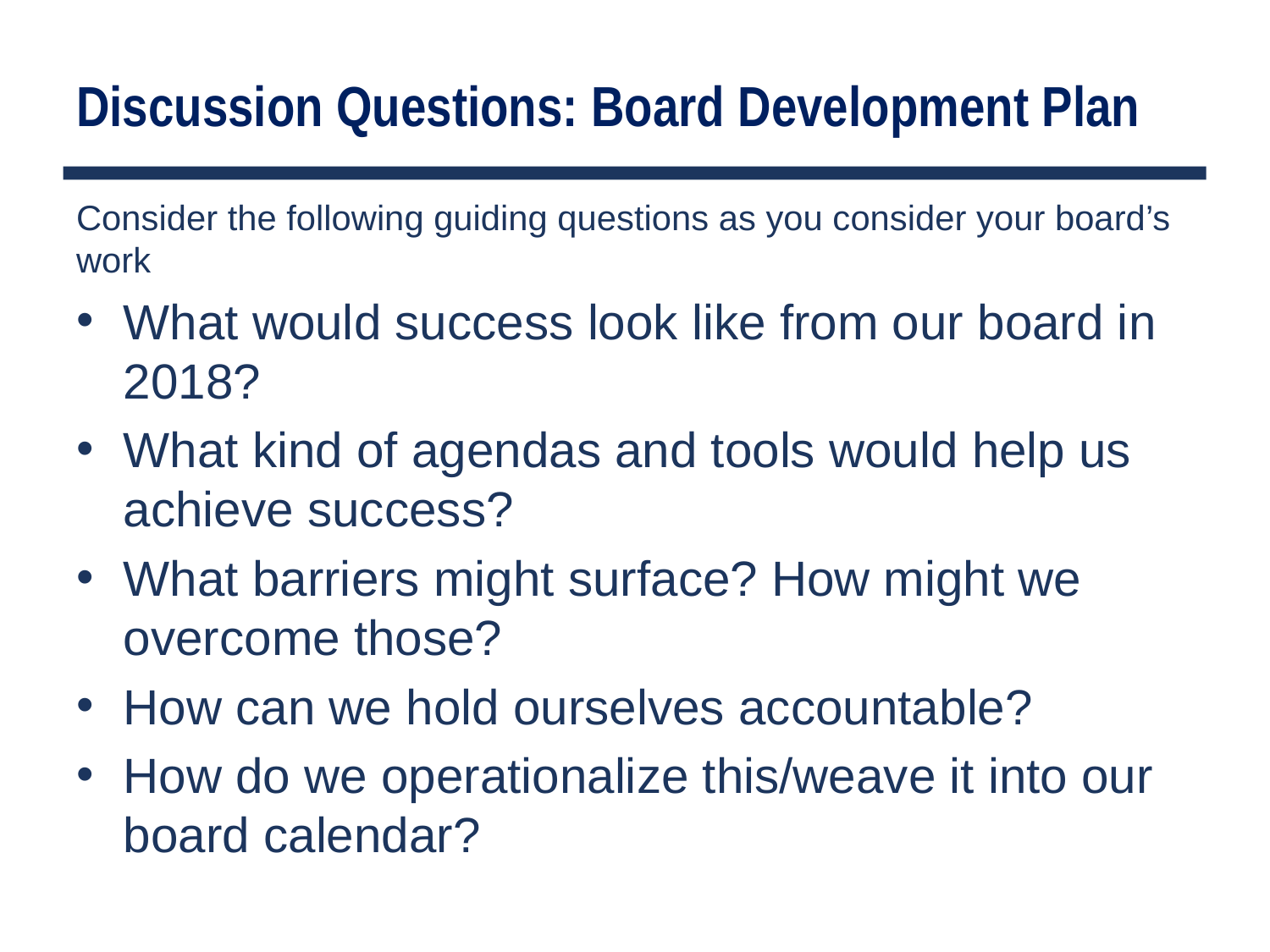

# Discussion Questions: Board Development Plan
Consider the following guiding questions as you consider your board’s work
What would success look like from our board in 2018?
What kind of agendas and tools would help us achieve success?
What barriers might surface? How might we overcome those?
How can we hold ourselves accountable?
How do we operationalize this/weave it into our board calendar?